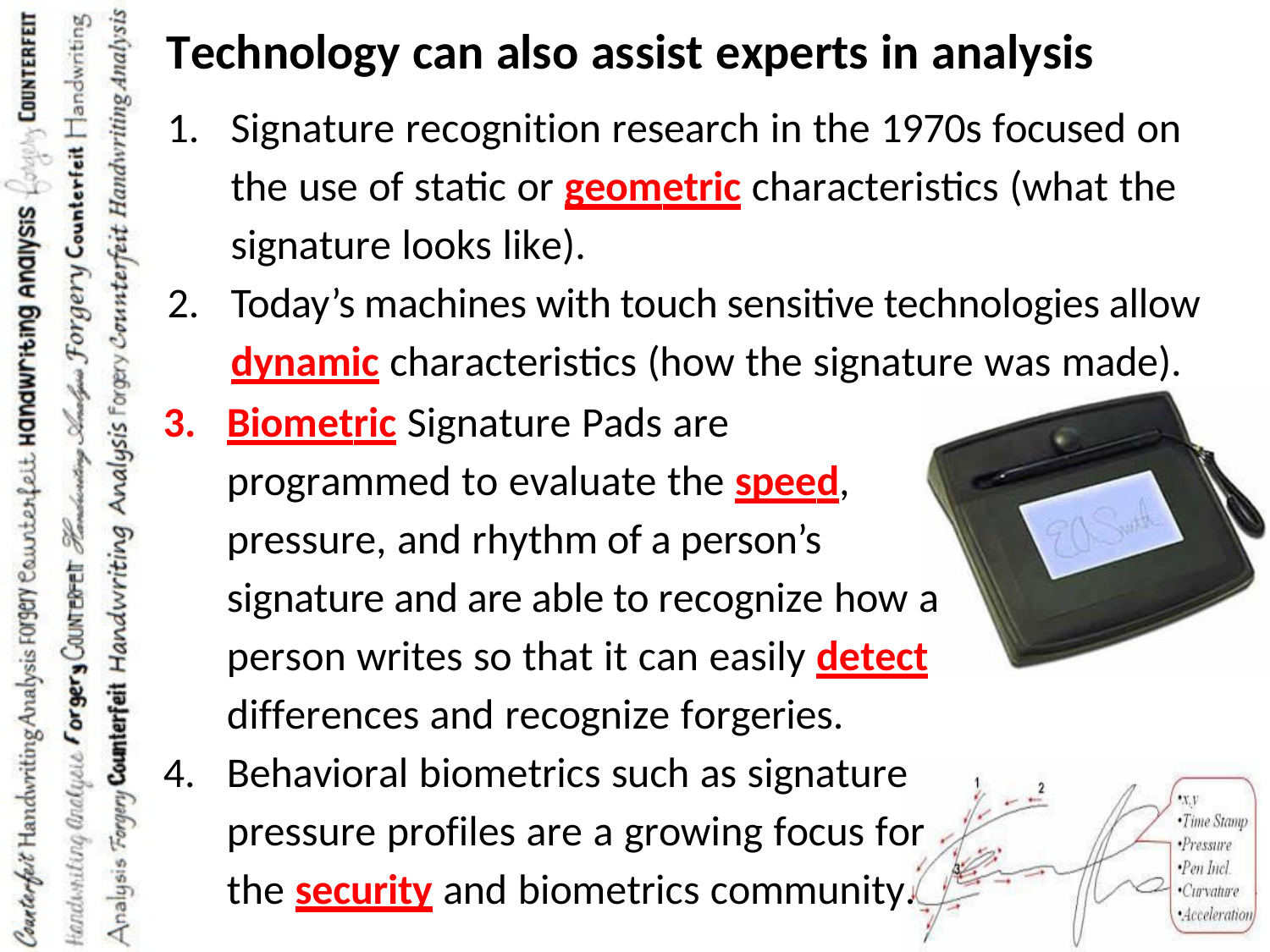

Technology can also assist experts in analysis
Signature recognition research in the 1970s focused on the use of static or geometric characteristics (what the signature looks like).
Today’s machines with touch sensitive technologies allow dynamic characteristics (how the signature was made).
Biometric Signature Pads are programmed to evaluate the speed, pressure, and rhythm of a person’s signature and are able to recognize how a person writes so that it can easily detect differences and recognize forgeries.
Behavioral biometrics such as signature pressure profiles are a growing focus for the security and biometrics community.